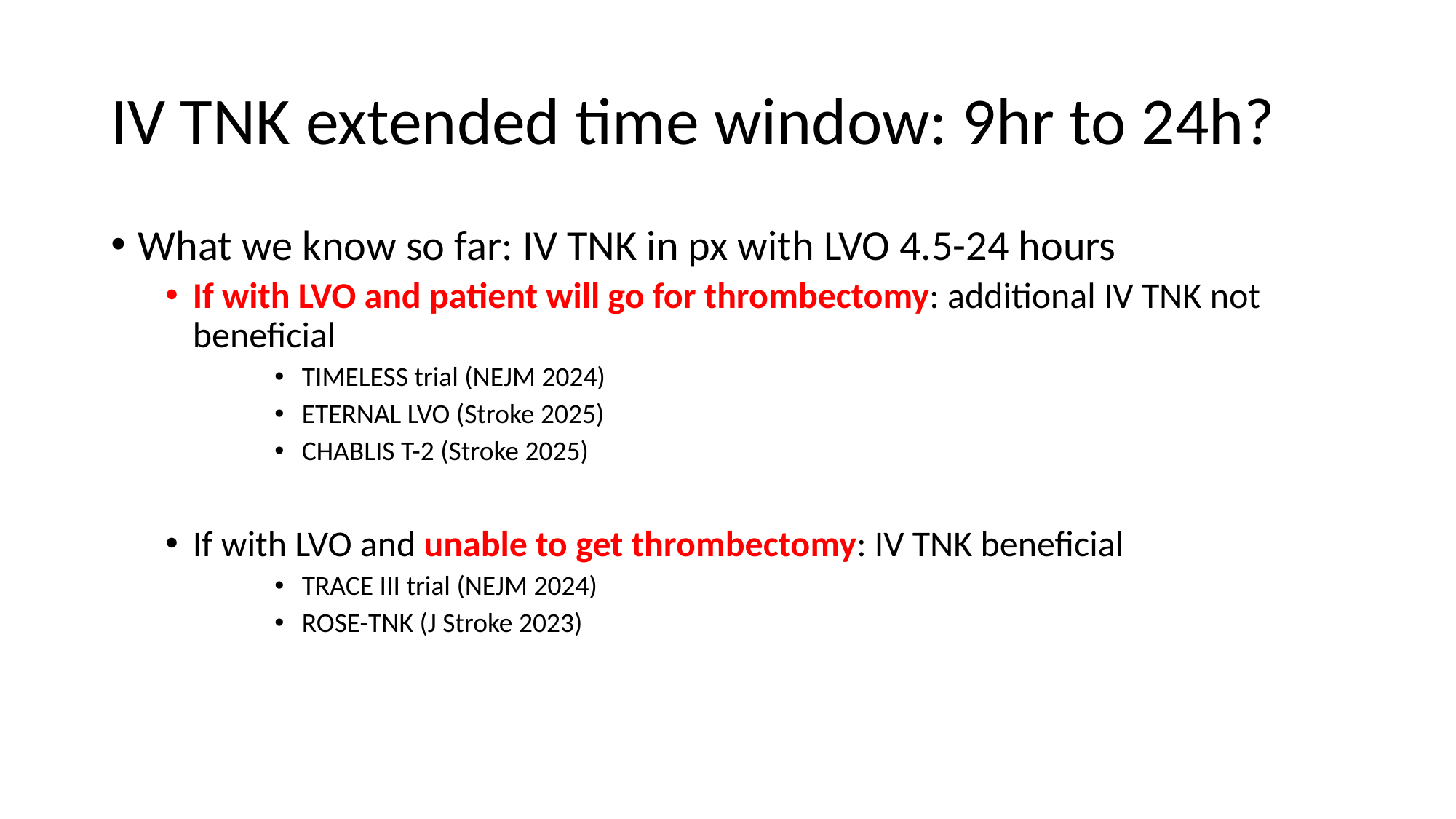

# IV TNK extended time window: 9hr to 24h?
What we know so far: IV TNK in px with LVO 4.5-24 hours
If with LVO and patient will go for thrombectomy: additional IV TNK not beneficial
TIMELESS trial (NEJM 2024)
ETERNAL LVO (Stroke 2025)
CHABLIS T-2 (Stroke 2025)

If with LVO and unable to get thrombectomy: IV TNK beneficial
TRACE III trial (NEJM 2024)
ROSE-TNK (J Stroke 2023)